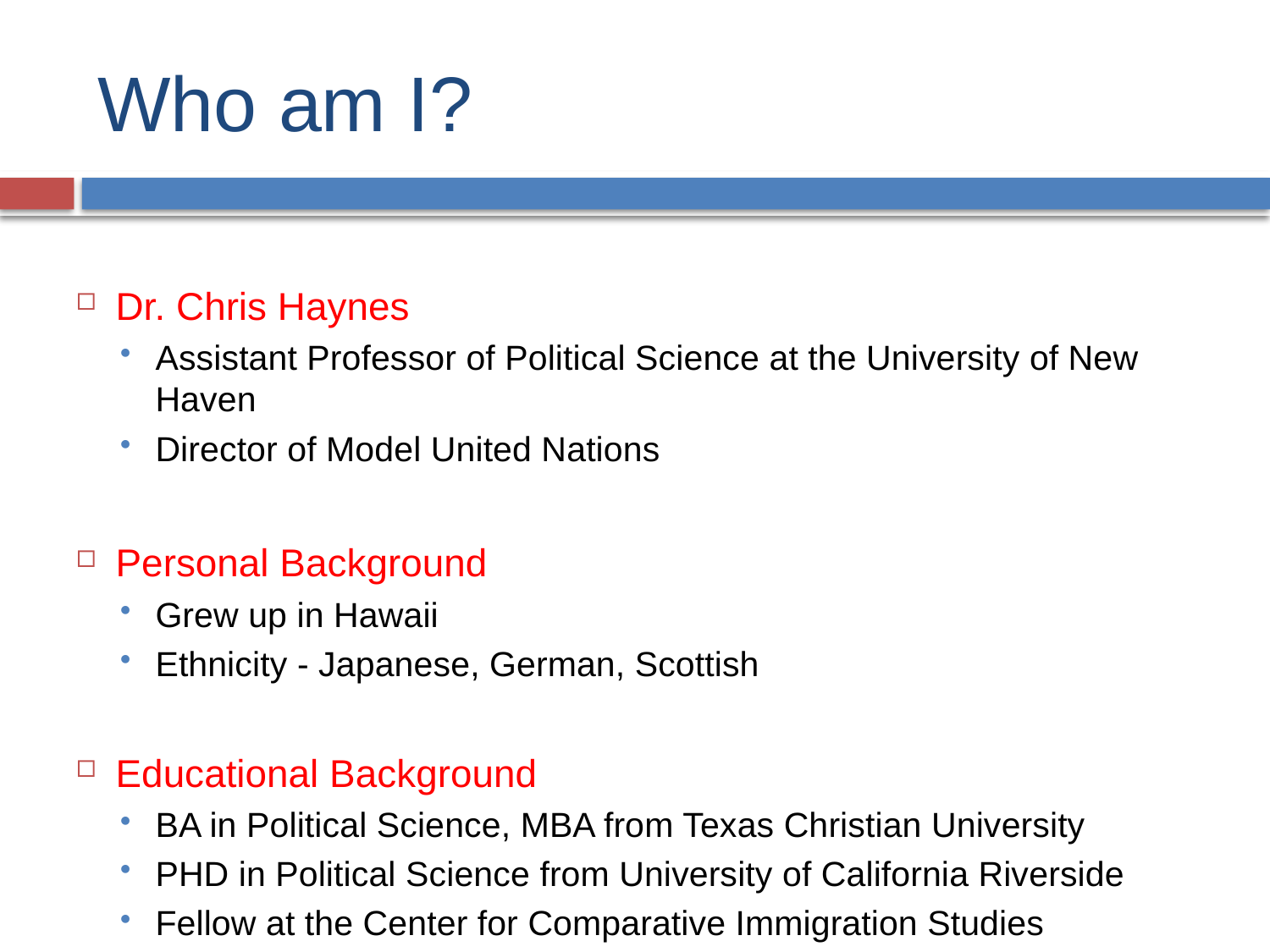

# Who am I?
Dr. Chris Haynes
Assistant Professor of Political Science at the University of New Haven
Director of Model United Nations

Personal Background
Grew up in Hawaii
Ethnicity - Japanese, German, Scottish

Educational Background
BA in Political Science, MBA from Texas Christian University
PHD in Political Science from University of California Riverside
Fellow at the Center for Comparative Immigration Studies